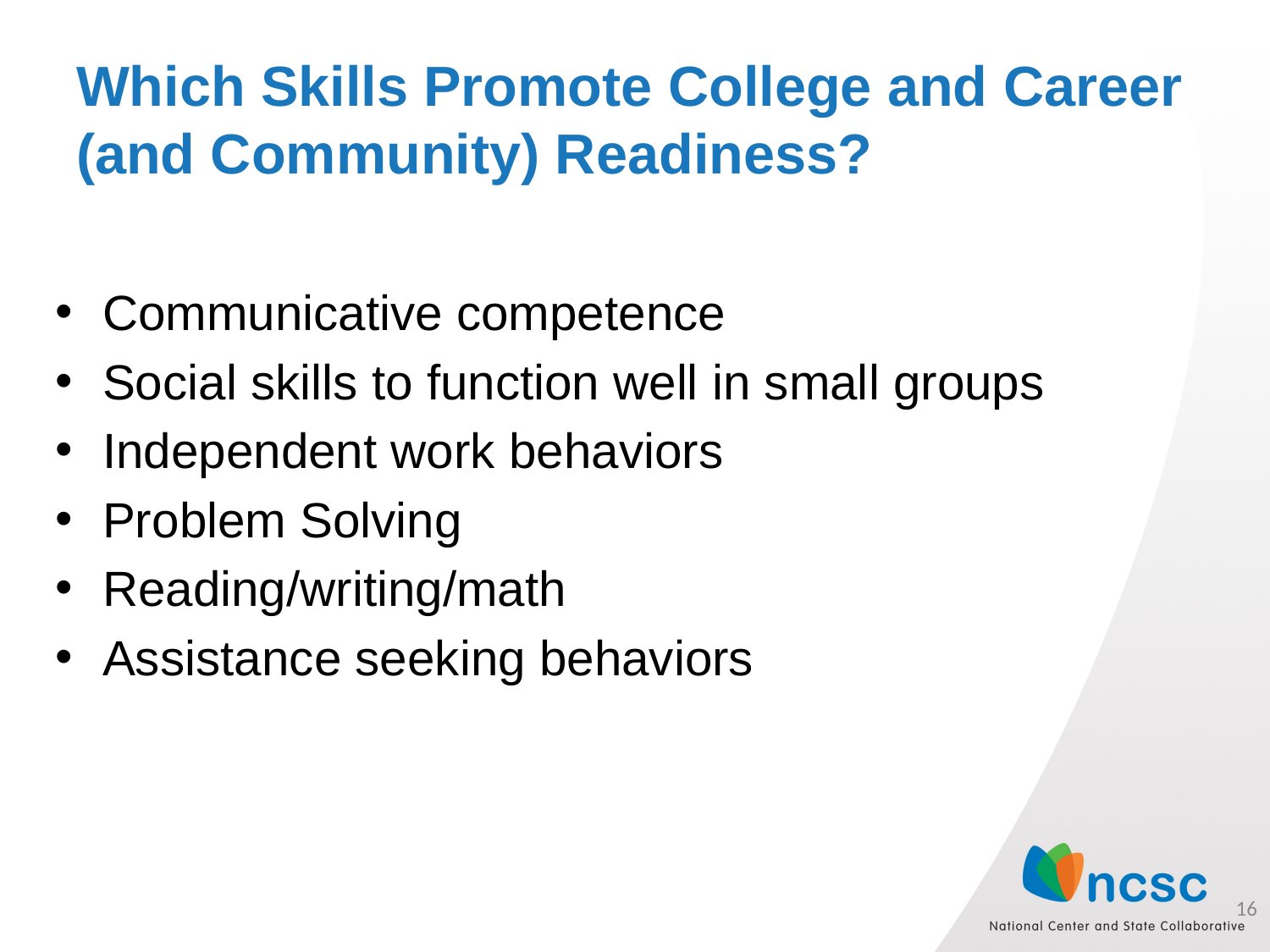

# Which Skills Promote College and Career (and Community) Readiness?
Communicative competence
Social skills to function well in small groups
Independent work behaviors
Problem Solving
Reading/writing/math
Assistance seeking behaviors

16